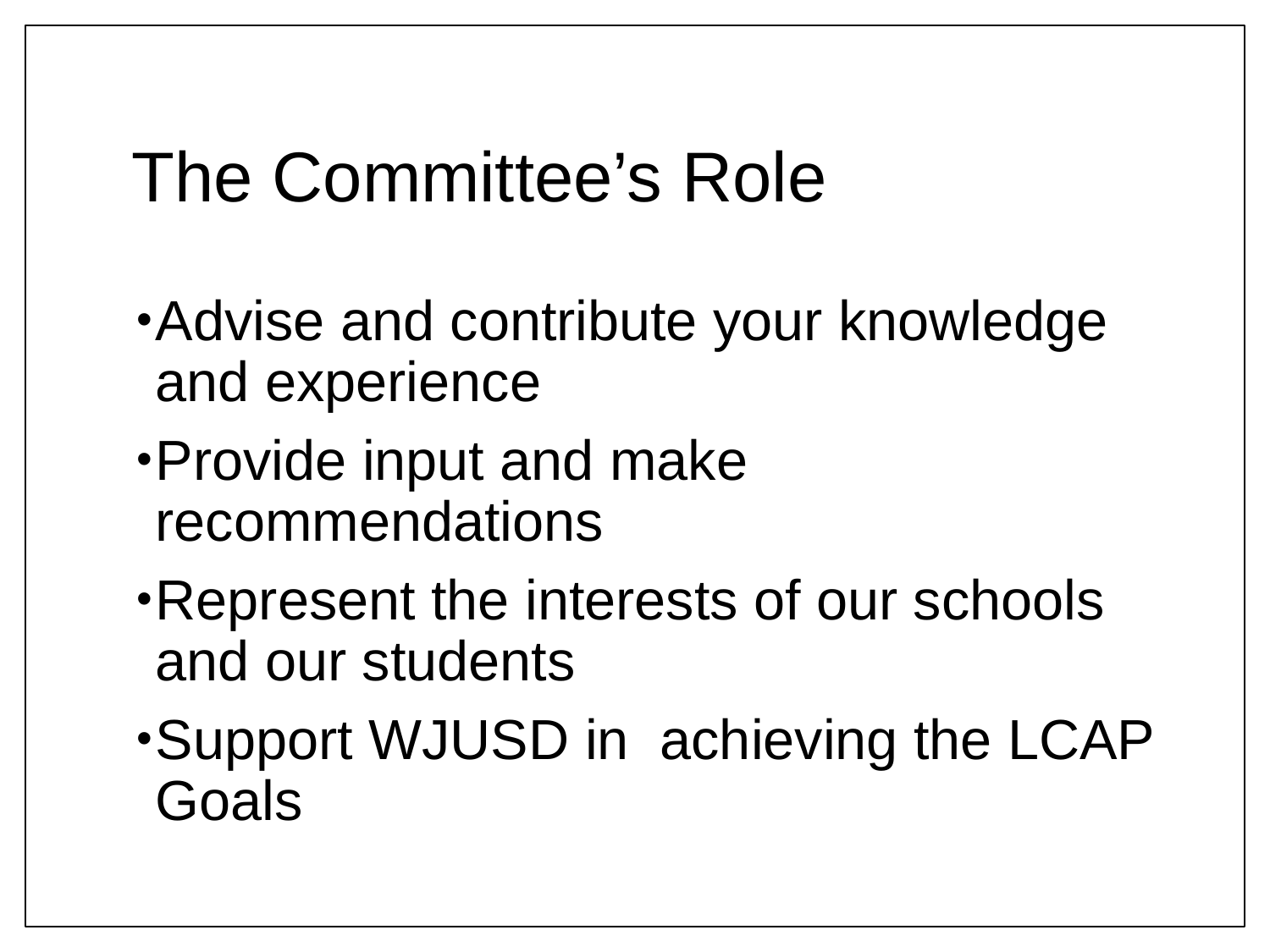

# The Committee’s Role
Advise and contribute your knowledge and experience
Provide input and make recommendations
Represent the interests of our schools and our students
Support WJUSD in  achieving the LCAP Goals